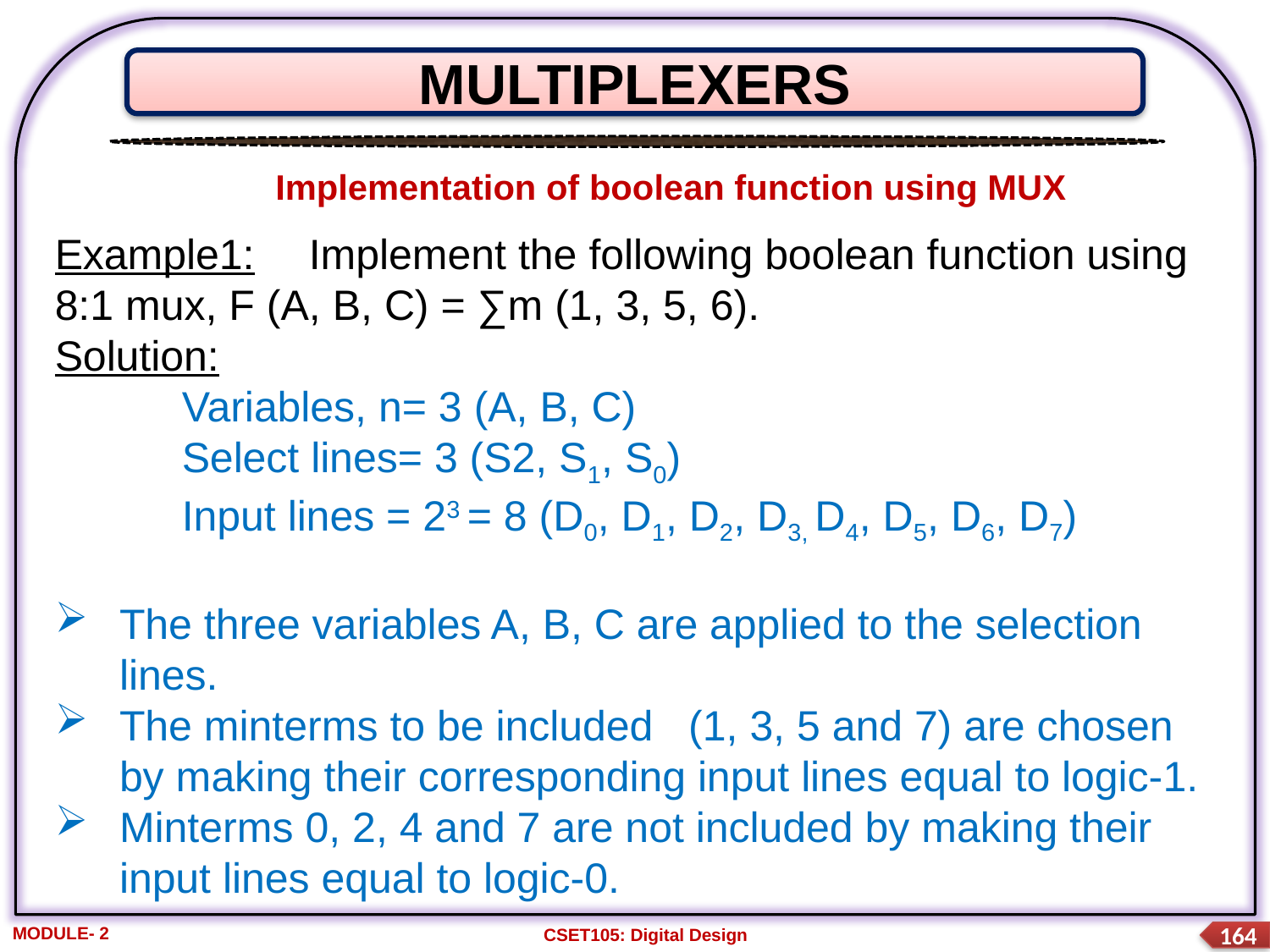

MULTIPLEXERS

Implementation of boolean function using MUX
Example1: 	Implement the following boolean function using 8:1 mux, F (A, B, C) = ∑m (1, 3, 5, 6).
Solution:
	Variables, n= 3 (A, B, C)
	Select lines= 3 (S2, S1, S0)
	Input lines = 23 = 8 (D0, D1, D2, D3, D4, D5, D6, D7)

The three variables A, B, C are applied to the selection lines.
The minterms to be included   (1, 3, 5 and 7) are chosen by making their corresponding input lines equal to logic-1.
Minterms 0, 2, 4 and 7 are not included by making their input lines equal to logic-0.
MODULE- 2
CSET105: Digital Design
164